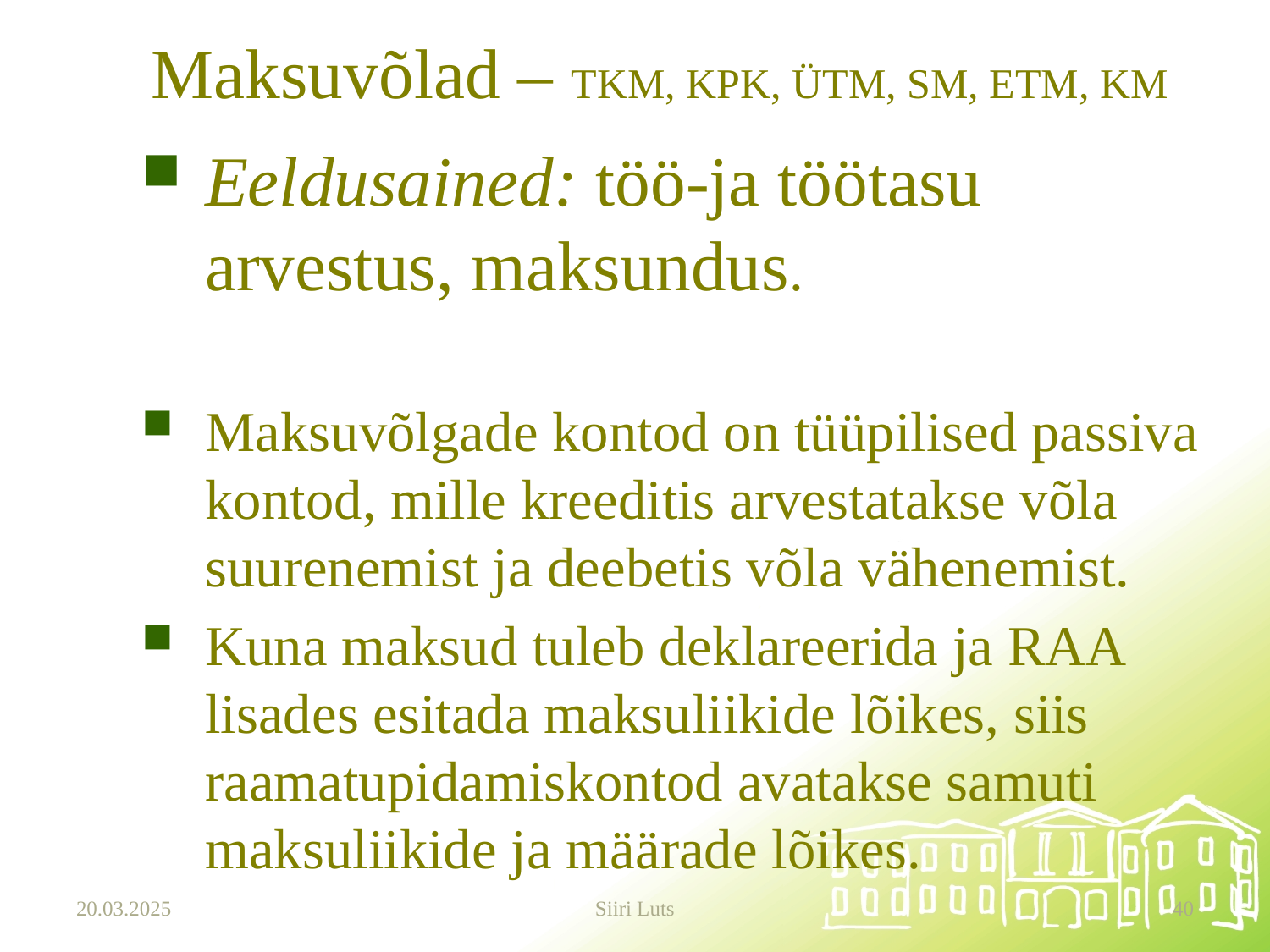

# Maksuvõlad – TKM, KPK, ÜTM, SM, ETM, KM
Eeldusained: töö-ja töötasu arvestus, maksundus.

Maksuvõlgade kontod on tüüpilised passiva kontod, mille kreeditis arvestatakse võla suurenemist ja deebetis võla vähenemist.
Kuna maksud tuleb deklareerida ja RAA lisades esitada maksuliikide lõikes, siis raamatupidamiskontod avatakse samuti maksuliikide ja määrade lõikes.
20.03.2025
Siiri Luts
40